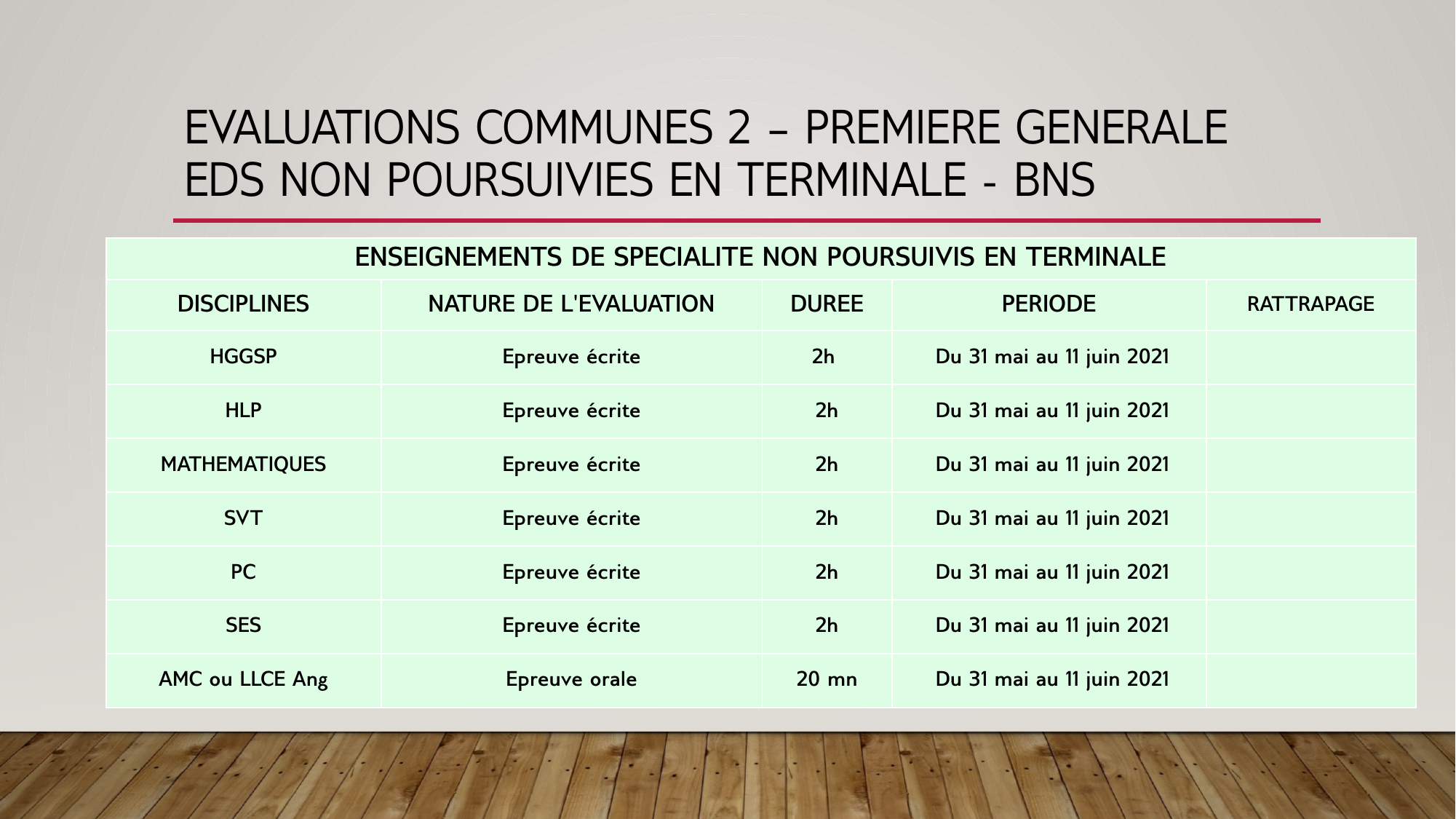

# EVALUATIONS COMMUNES 2 – premiere generale EDS NON POURSUIVIES EN TERMINALE - BNS
| ENSEIGNEMENTS DE SPECIALITE NON POURSUIVIS EN TERMINALE |  |  |  |  |
| --- | --- | --- | --- | --- |
| DISCIPLINES | NATURE DE L'EVALUATION | DUREE | PERIODE | RATTRAPAGE |
| HGGSP | Epreuve écrite | 2h | Du 31 mai au 11 juin 2021 |  |
| HLP | Epreuve écrite | 2h | Du 31 mai au 11 juin 2021 |  |
| MATHEMATIQUES | Epreuve écrite | 2h | Du 31 mai au 11 juin 2021 |  |
| SVT | Epreuve écrite | 2h | Du 31 mai au 11 juin 2021 |  |
| PC | Epreuve écrite | 2h | Du 31 mai au 11 juin 2021 |  |
| SES | Epreuve écrite | 2h | Du 31 mai au 11 juin 2021 |  |
| AMC ou LLCE Ang | Epreuve orale | 20 mn | Du 31 mai au 11 juin 2021 |  |